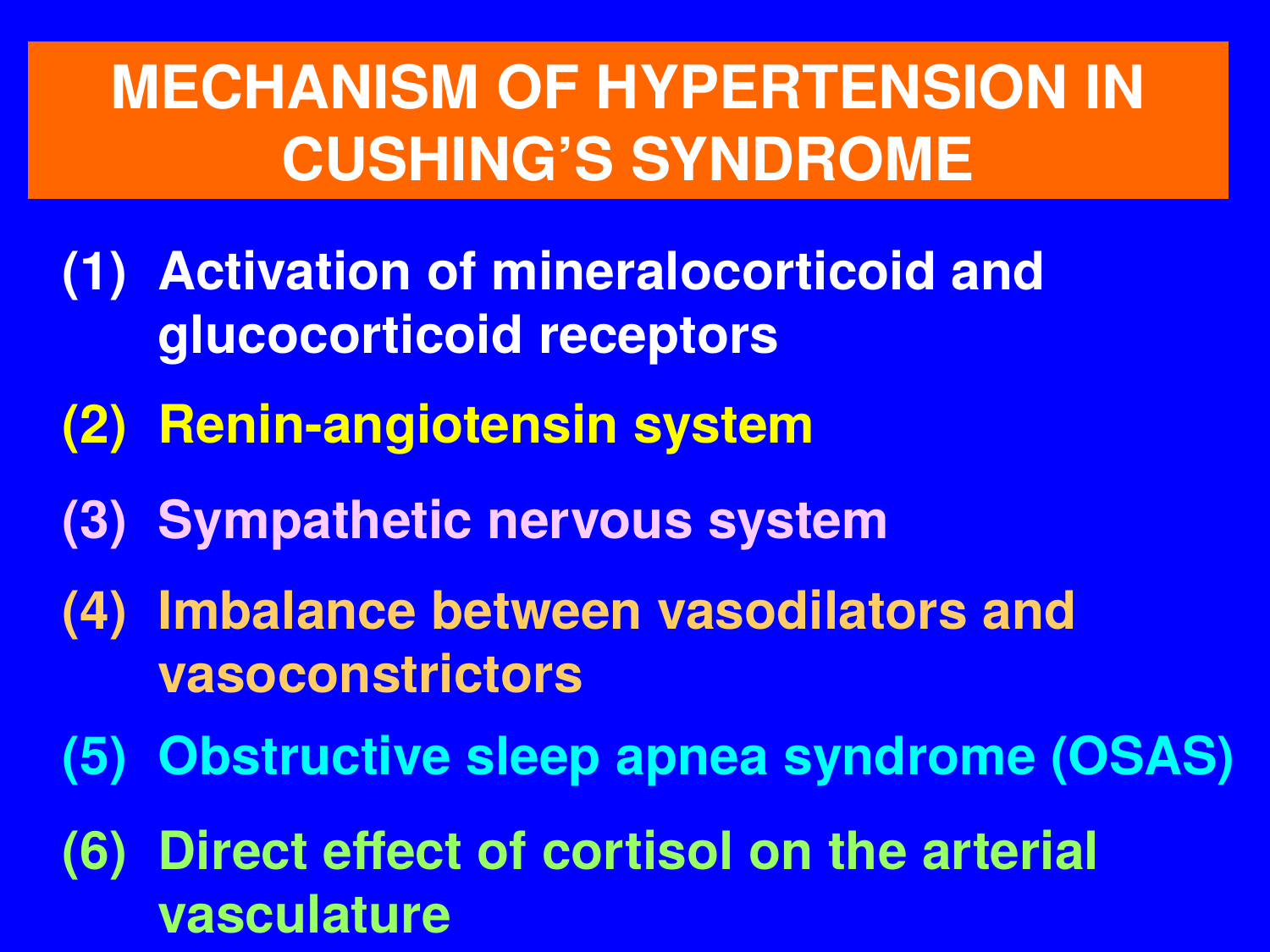

MECHANISM OF HYPERTENSION IN CUSHING’S SYNDROME
(1)	Activation of mineralocorticoid and glucocorticoid receptors
(2)	Renin-angiotensin system
(3)	Sympathetic nervous system
(4)	Imbalance between vasodilators and vasoconstrictors
(5)	Obstructive sleep apnea syndrome (OSAS)
(6)	Direct effect of cortisol on the arterial vasculature